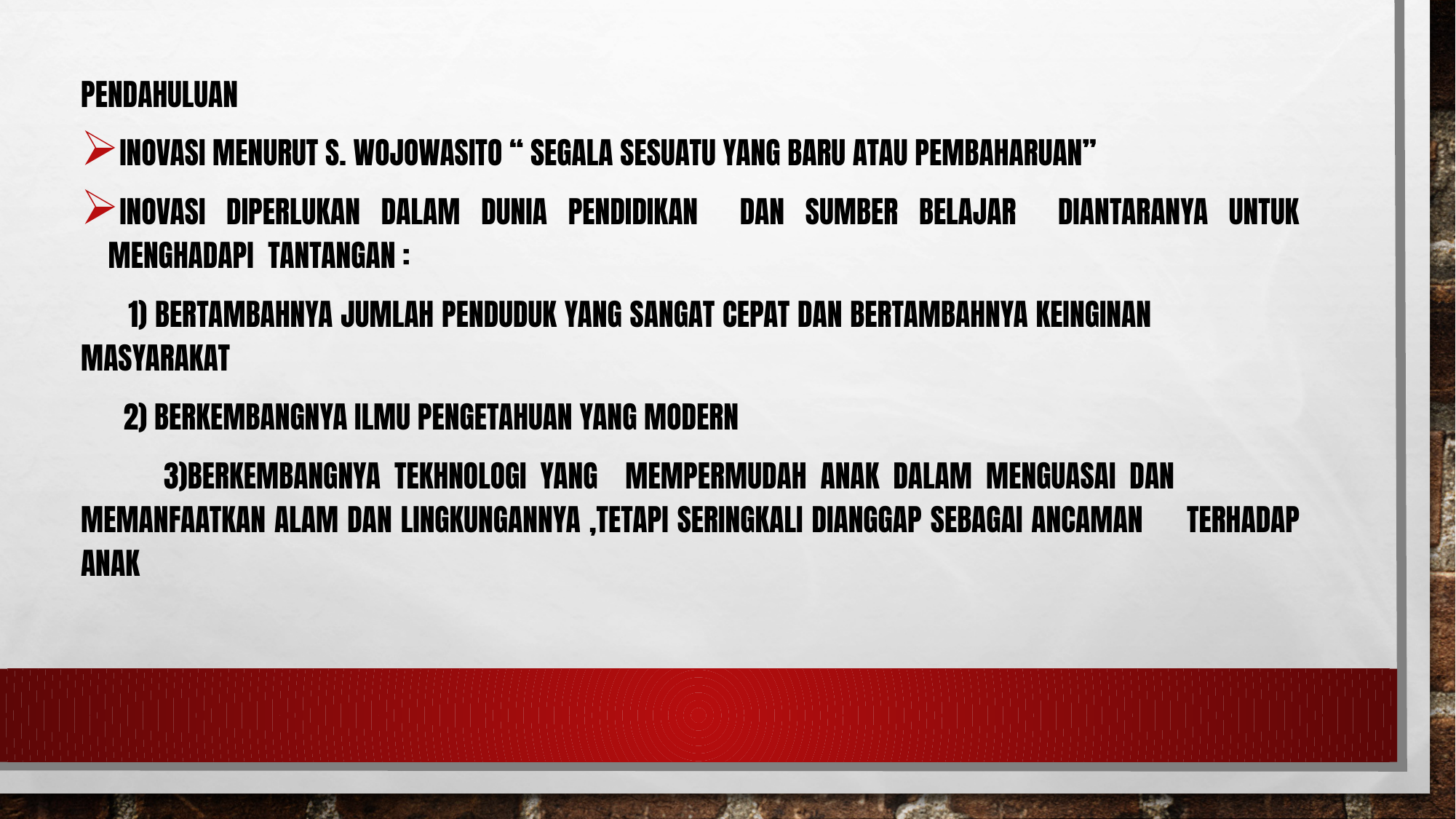

Pendahuluan
Inovasi menurut S. Wojowasito “ segala sesuatu yang baru atau pembaharuan”
Inovasi diperlukan dalam dunia pendidikan  dan sumber belajar  diantaranya untuk menghadapi  tantangan :
      1) bertambahnya jumlah penduduk yang sangat cepat dan bertambahnya keinginan        	masyarakat
      2) Berkembangnya ilmu pengetahuan yang modern
      3)Berkembangnya tekhnologi yang  mempermudah anak dalam menguasai dan     	memanfaatkan alam dan lingkungannya ,tetapi seringkali dianggap sebagai ancaman 	terhadap anak